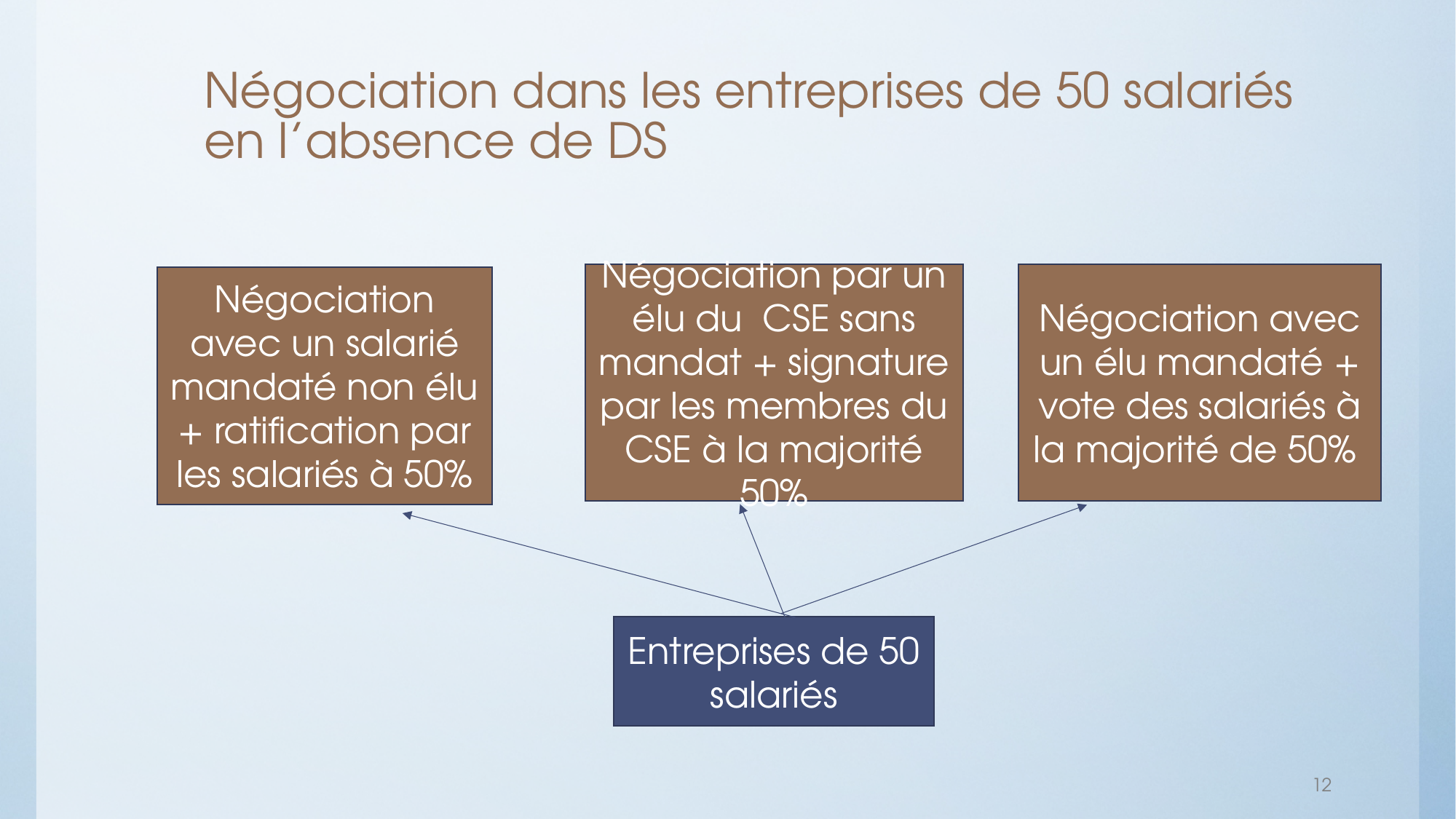

# Négociation dans les entreprises de 50 salariés en l’absence de DS

Négociation par un élu du  CSE sans mandat + signature par les membres du CSE à la majorité 50%
Négociation avec un élu mandaté + vote des salariés à la majorité de 50%
Négociation avec un salarié mandaté non élu + ratification par les salariés à 50%
Entreprises de 50 salariés
12